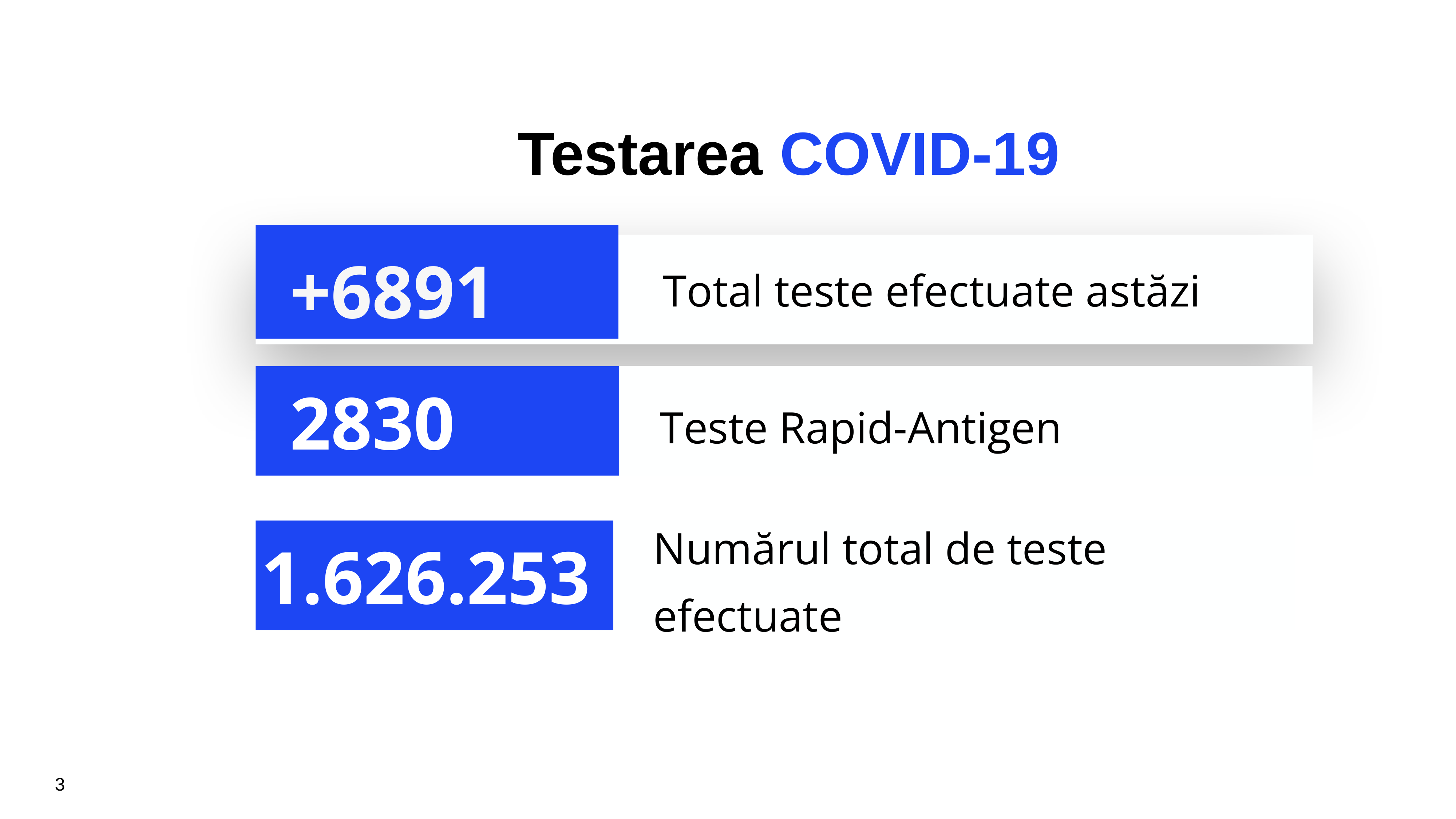

# Testarea COVID-19

+6891

Total teste efectuate astăzi

Teste Rapid-Antigen

2830

Numărul total de teste efectuate

1.626.253
3